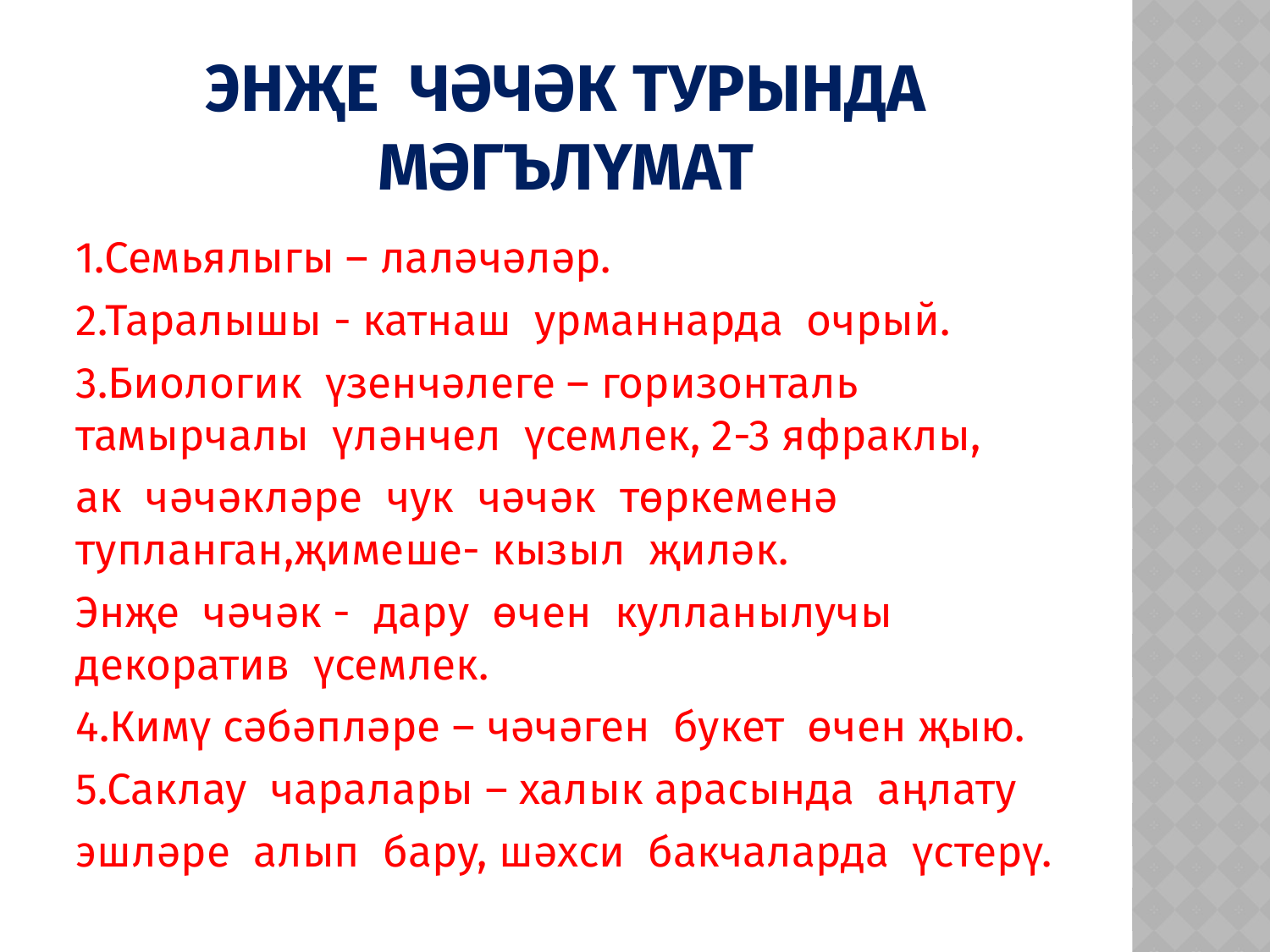

# Энҗе  чәчәк турында мәгълүмат
1.Семьялыгы – лаләчәләр.
2.Таралышы - катнаш  урманнарда  очрый.
3.Биологик  үзенчәлеге – горизонталь  тамырчалы  үләнчел  үсемлек, 2-3 яфраклы,
ак  чәчәкләре  чук  чәчәк  төркеменә  тупланган,җимеше- кызыл  җиләк.
Энҗе  чәчәк -  дару  өчен  кулланылучы  декоратив  үсемлек.
4.Кимү сәбәпләре – чәчәген  букет  өчен җыю.
5.Саклау  чаралары – халык арасында  аңлату
эшләре  алып  бару, шәхси  бакчаларда  үстерү.